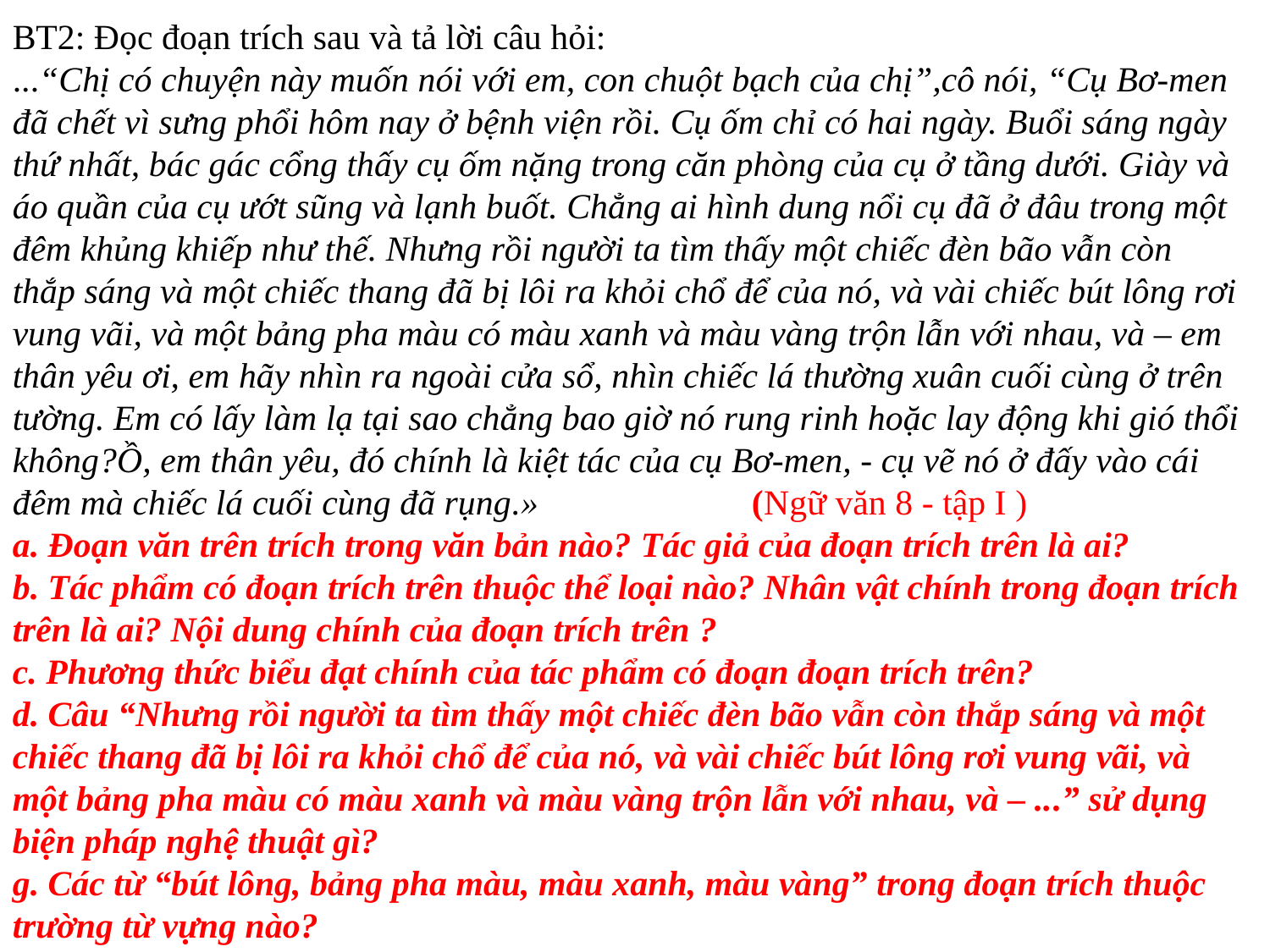

BT2: Đọc đoạn trích sau và tả lời câu hỏi:
...“Chị có chuyện này muốn nói với em, con chuột bạch của chị”,cô nói, “Cụ Bơ-men đã chết vì sưng phổi hôm nay ở bệnh viện rồi. Cụ ốm chỉ có hai ngày. Buổi sáng ngày thứ nhất, bác gác cổng thấy cụ ốm nặng trong căn phòng của cụ ở tầng dưới. Giày và áo quần của cụ ướt sũng và lạnh buốt. Chẳng ai hình dung nổi cụ đã ở đâu trong một đêm khủng khiếp như thế. Nhưng rồi người ta tìm thấy một chiếc đèn bão vẫn còn thắp sáng và một chiếc thang đã bị lôi ra khỏi chổ để của nó, và vài chiếc bút lông rơi vung vãi, và một bảng pha màu có màu xanh và màu vàng trộn lẫn với nhau, và – em thân yêu ơi, em hãy nhìn ra ngoài cửa sổ, nhìn chiếc lá thường xuân cuối cùng ở trên tường. Em có lấy làm lạ tại sao chẳng bao giờ nó rung rinh hoặc lay động khi gió thổi không?Ồ, em thân yêu, đó chính là kiệt tác của cụ Bơ-men, - cụ vẽ nó ở đấy vào cái đêm mà chiếc lá cuối cùng đã rụng.»                        (Ngữ văn 8 - tập I )
a. Đoạn văn trên trích trong văn bản nào? Tác giả của đoạn trích trên là ai?
b. Tác phẩm có đoạn trích trên thuộc thể loại nào? Nhân vật chính trong đoạn trích trên là ai? Nội dung chính của đoạn trích trên ?
c. Phương thức biểu đạt chính của tác phẩm có đoạn đoạn trích trên?
d. Câu “Nhưng rồi người ta tìm thấy một chiếc đèn bão vẫn còn thắp sáng và một chiếc thang đã bị lôi ra khỏi chổ để của nó, và vài chiếc bút lông rơi vung vãi, và một bảng pha màu có màu xanh và màu vàng trộn lẫn với nhau, và – ...” sử dụng biện pháp nghệ thuật gì?
g. Các từ “bút lông, bảng pha màu, màu xanh, màu vàng” trong đoạn trích thuộc trường từ vựng nào?